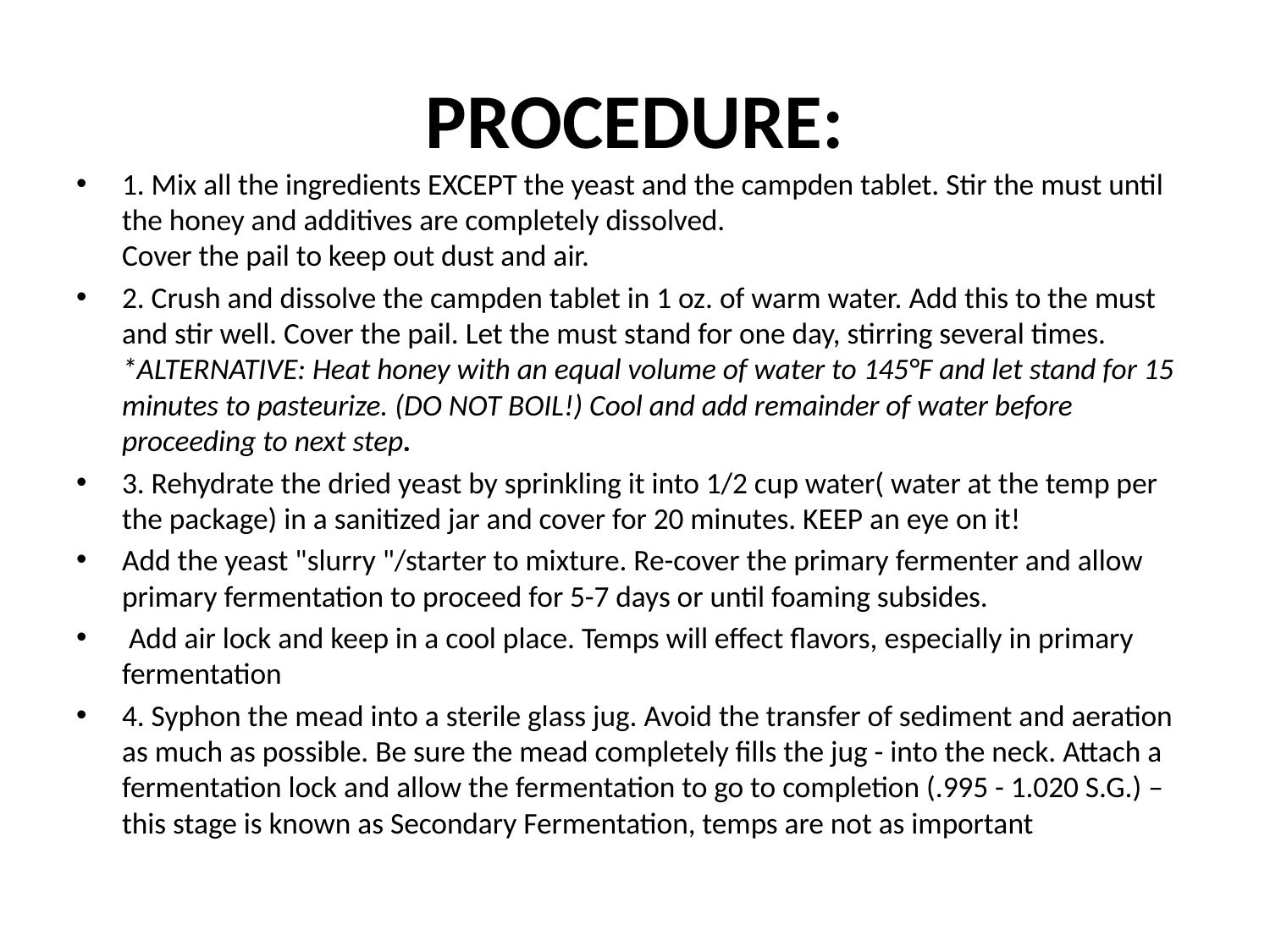

# PROCEDURE:
1. Mix all the ingredients EXCEPT the yeast and the campden tablet. Stir the must until the honey and additives are completely dissolved.
Cover the pail to keep out dust and air.
2. Crush and dissolve the campden tablet in 1 oz. of warm water. Add this to the must and stir well. Cover the pail. Let the must stand for one day, stirring several times.
*ALTERNATIVE: Heat honey with an equal volume of water to 145°F and let stand for 15 minutes to pasteurize. (DO NOT BOIL!) Cool and add remainder of water before proceeding to next step.
3. Rehydrate the dried yeast by sprinkling it into 1/2 cup water( water at the temp per the package) in a sanitized jar and cover for 20 minutes. KEEP an eye on it!
Add the yeast "slurry "/starter to mixture. Re-cover the primary fermenter and allow primary fermentation to proceed for 5-7 days or until foaming subsides.
 Add air lock and keep in a cool place. Temps will effect flavors, especially in primary fermentation
4. Syphon the mead into a sterile glass jug. Avoid the transfer of sediment and aeration as much as possible. Be sure the mead completely fills the jug - into the neck. Attach a fermentation lock and allow the fermentation to go to completion (.995 - 1.020 S.G.) – this stage is known as Secondary Fermentation, temps are not as important